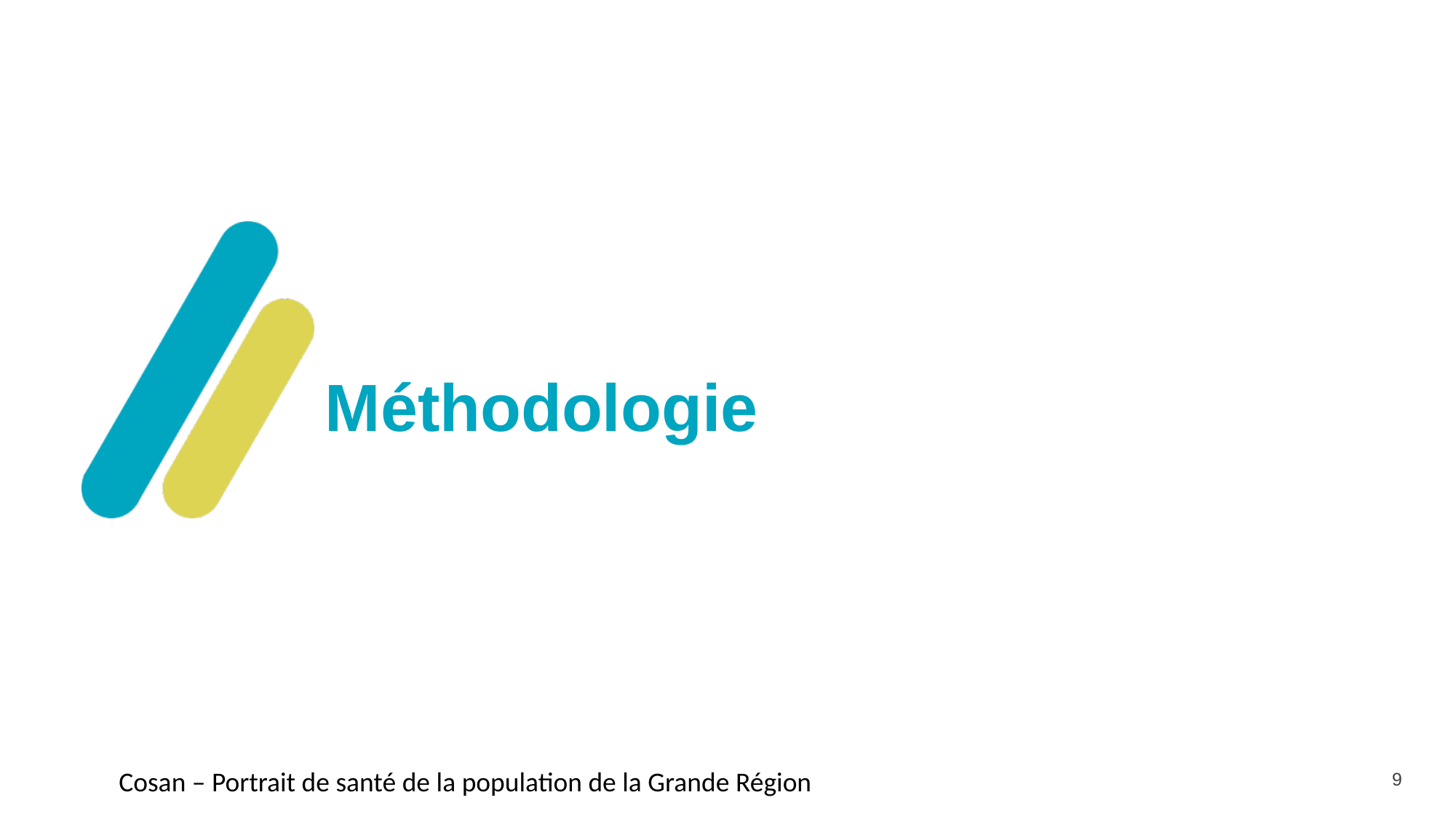

# Méthodologie
9
Cosan – Portrait de santé de la population de la Grande Région